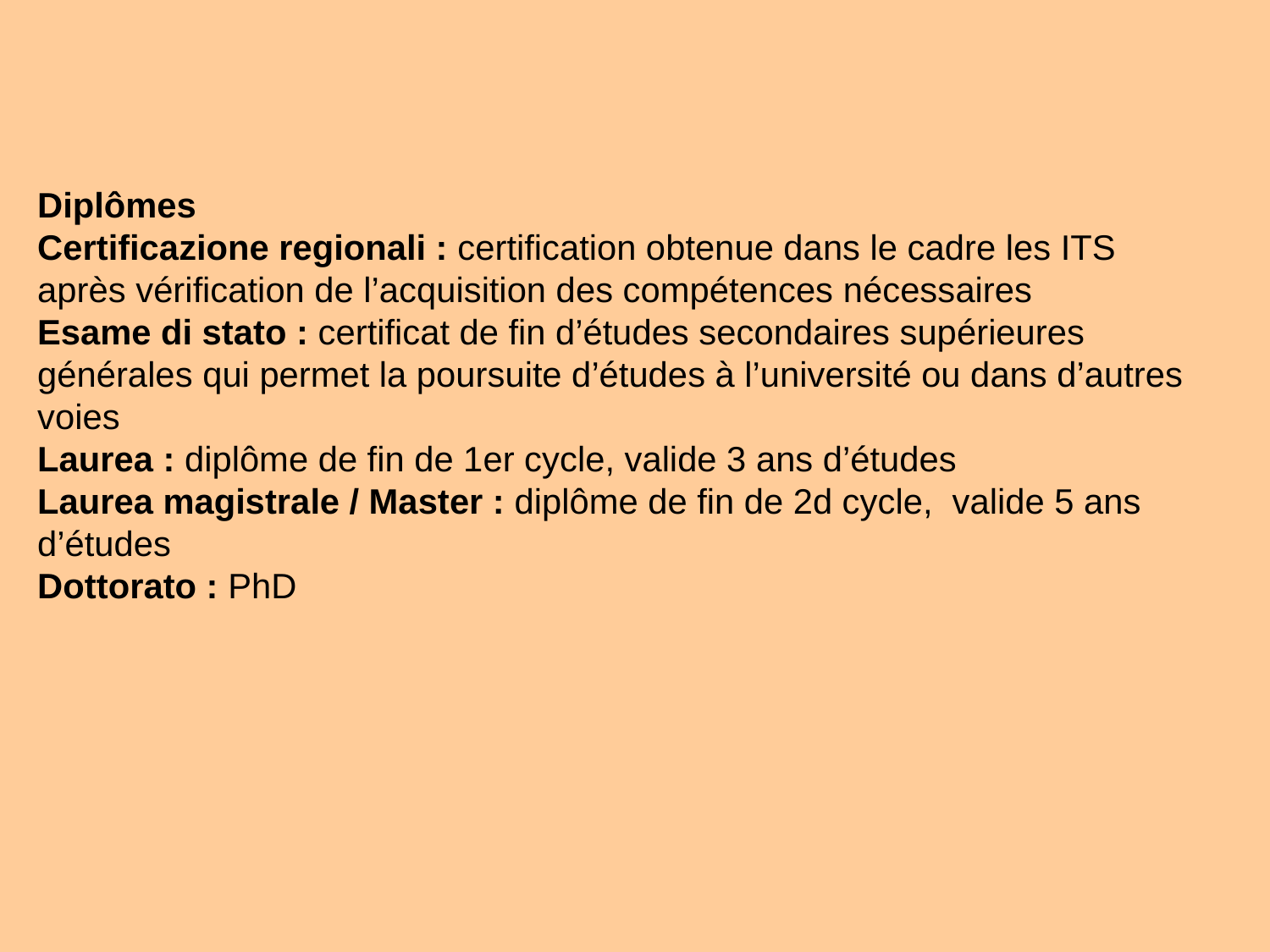

Diplômes
Certificazione regionali : certification obtenue dans le cadre les ITS après vérification de l’acquisition des compétences nécessaires
Esame di stato : certificat de fin d’études secondaires supérieures générales qui permet la poursuite d’études à l’université ou dans d’autres voies
Laurea : diplôme de fin de 1er cycle, valide 3 ans d’études
Laurea magistrale / Master : diplôme de fin de 2d cycle,  valide 5 ans d’études
Dottorato : PhD